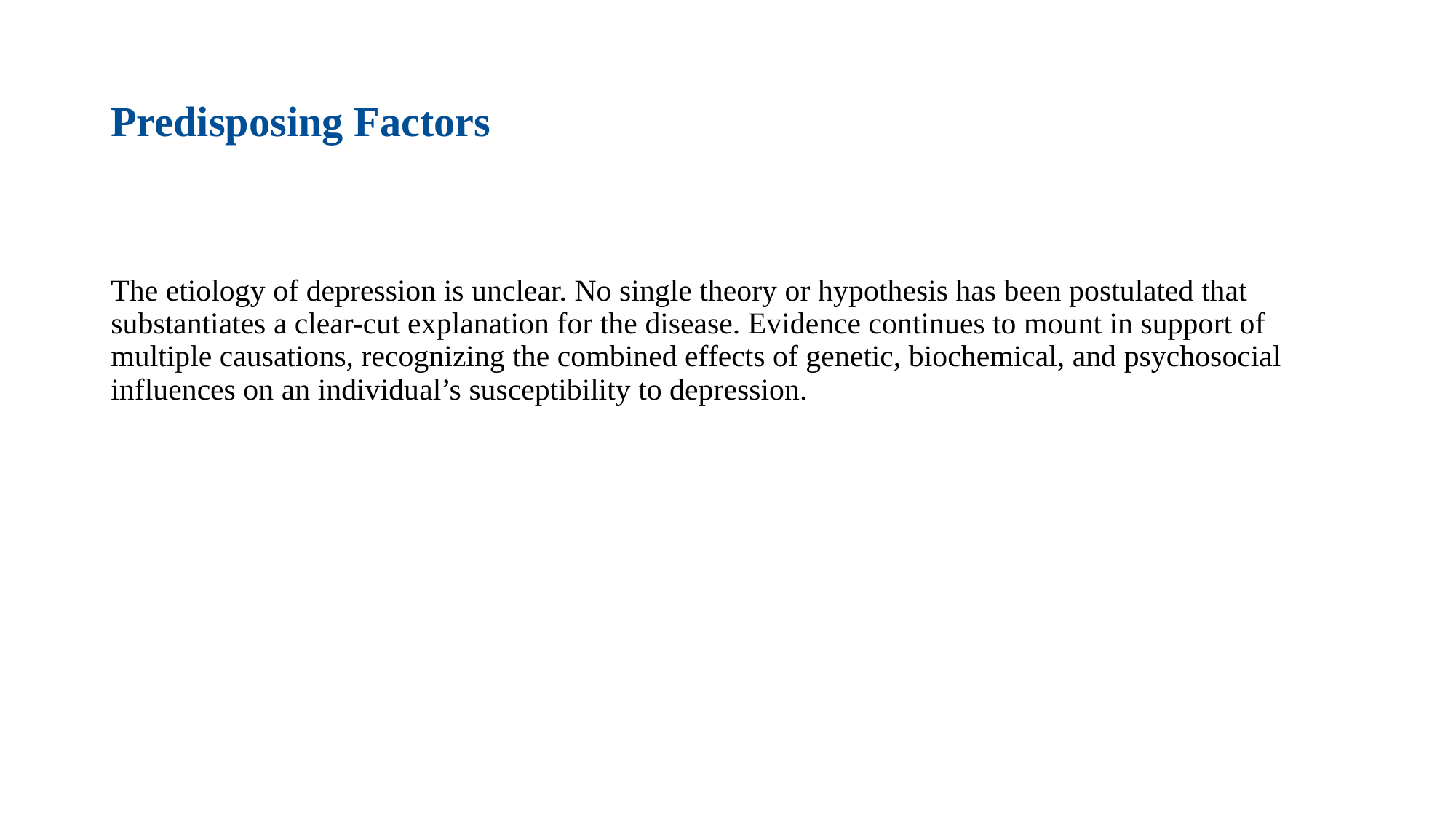

# Predisposing Factors

The etiology of depression is unclear. No single theory or hypothesis has been postulated that substantiates a clear-cut explanation for the disease. Evidence continues to mount in support of multiple causations, recognizing the combined effects of genetic, biochemical, and psychosocial influences on an individual’s susceptibility to depression.